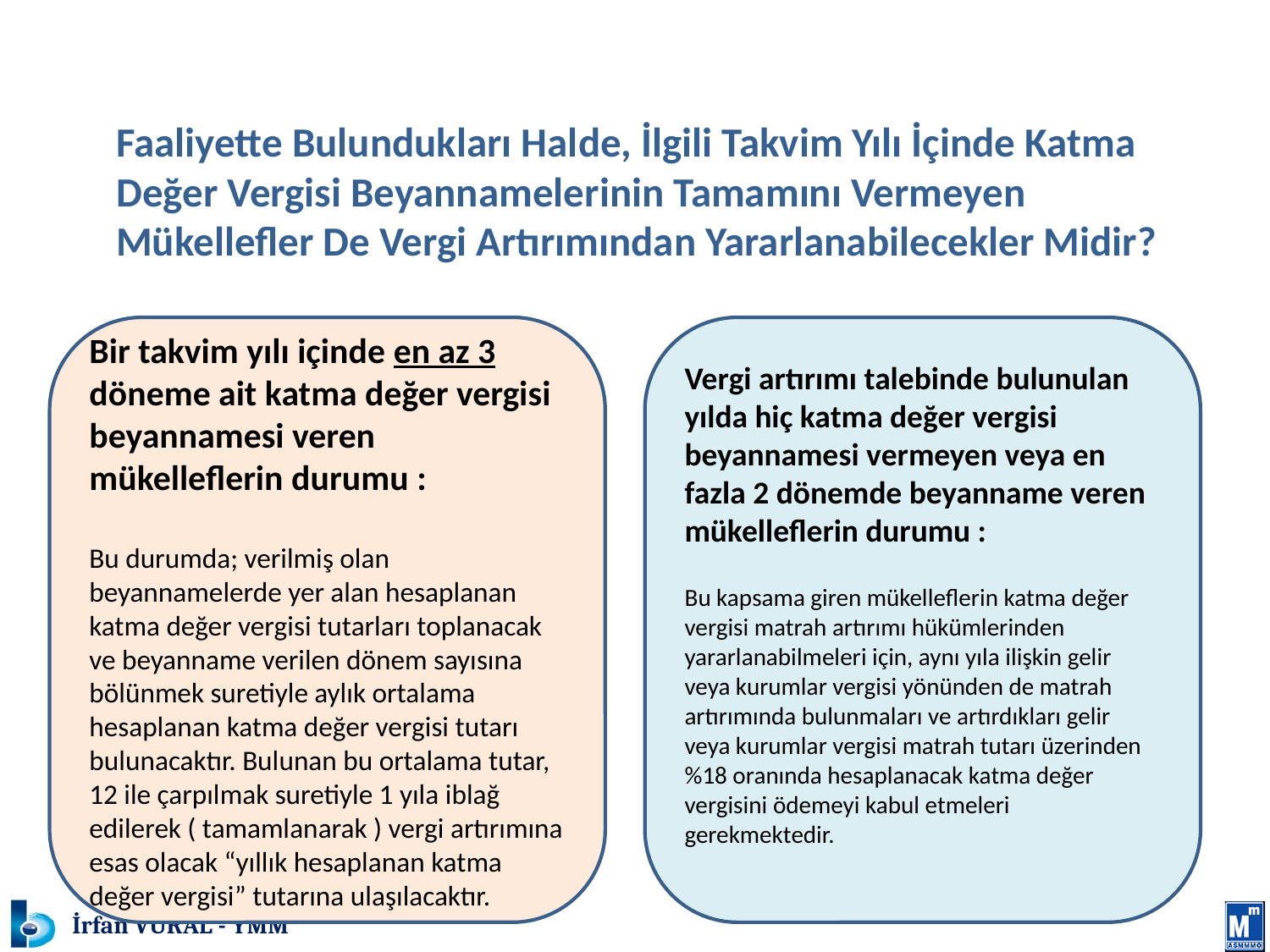

# MATRAH VE VERGİ ARTIRIMI
	Faaliyette Bulundukları Halde, İlgili Takvim Yılı İçinde Katma Değer Vergisi Beyannamelerinin Tamamını Vermeyen Mükellefler De Vergi Artırımından Yararlanabilecekler Midir?

Bir takvim yılı içinde en az 3 döneme ait katma değer vergisi beyannamesi veren mükelleflerin durumu :

Bu durumda; verilmiş olan beyannamelerde yer alan hesaplanan katma değer vergisi tutarları toplanacak ve beyanname verilen dönem sayısına bölünmek suretiyle aylık ortalama hesaplanan katma değer vergisi tutarı bulunacaktır. Bulunan bu ortalama tutar, 12 ile çarpılmak suretiyle 1 yıla iblağ edilerek ( tamamlanarak ) vergi artırımına esas olacak “yıllık hesaplanan katma değer vergisi” tutarına ulaşılacaktır.
Vergi artırımı talebinde bulunulan yılda hiç katma değer vergisi beyannamesi vermeyen veya en fazla 2 dönemde beyanname veren mükelleflerin durumu :

Bu kapsama giren mükelleflerin katma değer vergisi matrah artırımı hükümlerinden yararlanabilmeleri için, aynı yıla ilişkin gelir veya kurumlar vergisi yönünden de matrah artırımında bulunmaları ve artırdıkları gelir veya kurumlar vergisi matrah tutarı üzerinden %18 oranında hesaplanacak katma değer vergisini ödemeyi kabul etmeleri gerekmektedir.